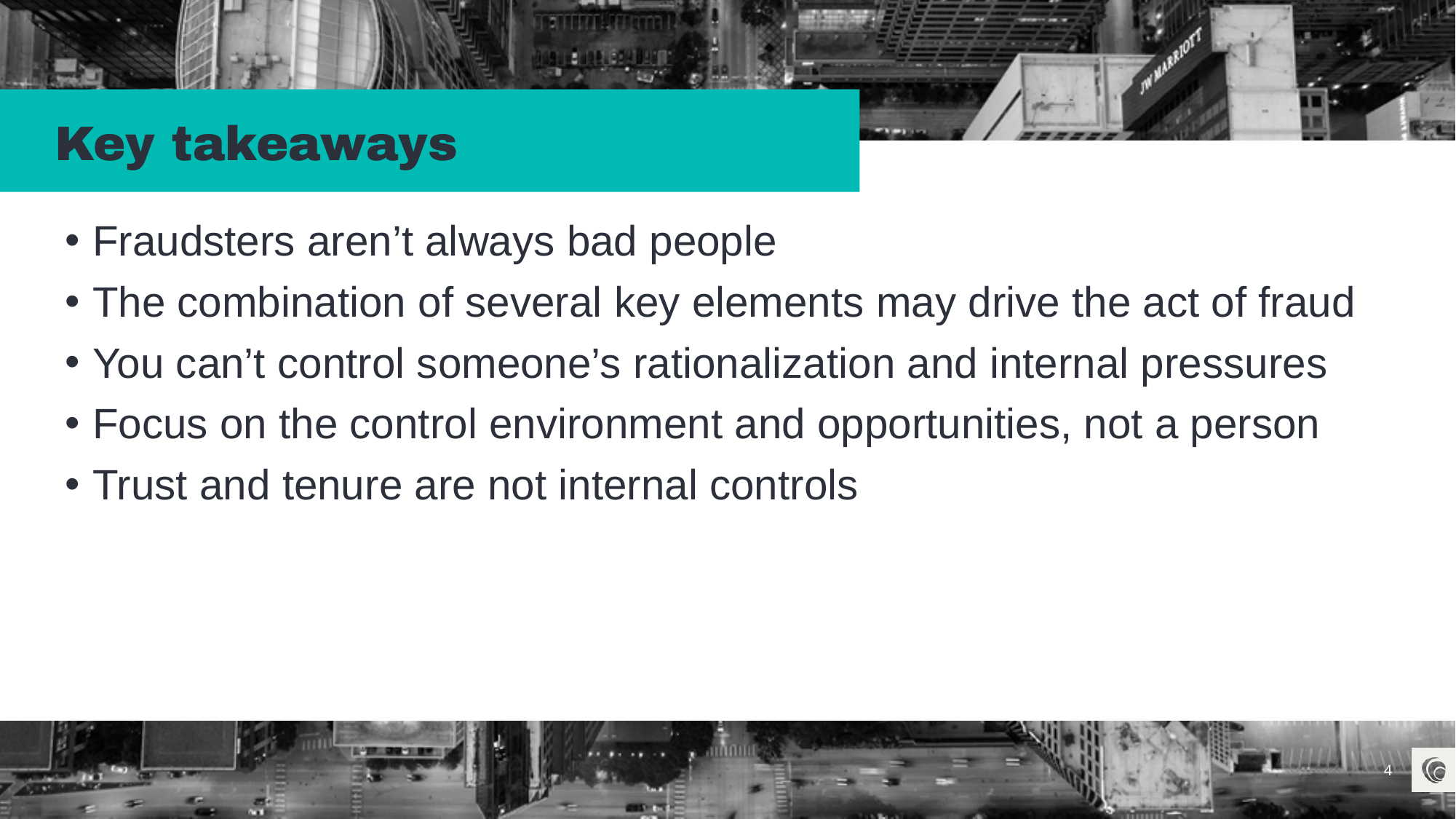

# Key takeaways
Fraudsters aren’t always bad people
The combination of several key elements may drive the act of fraud
You can’t control someone’s rationalization and internal pressures
Focus on the control environment and opportunities, not a person
Trust and tenure are not internal controls